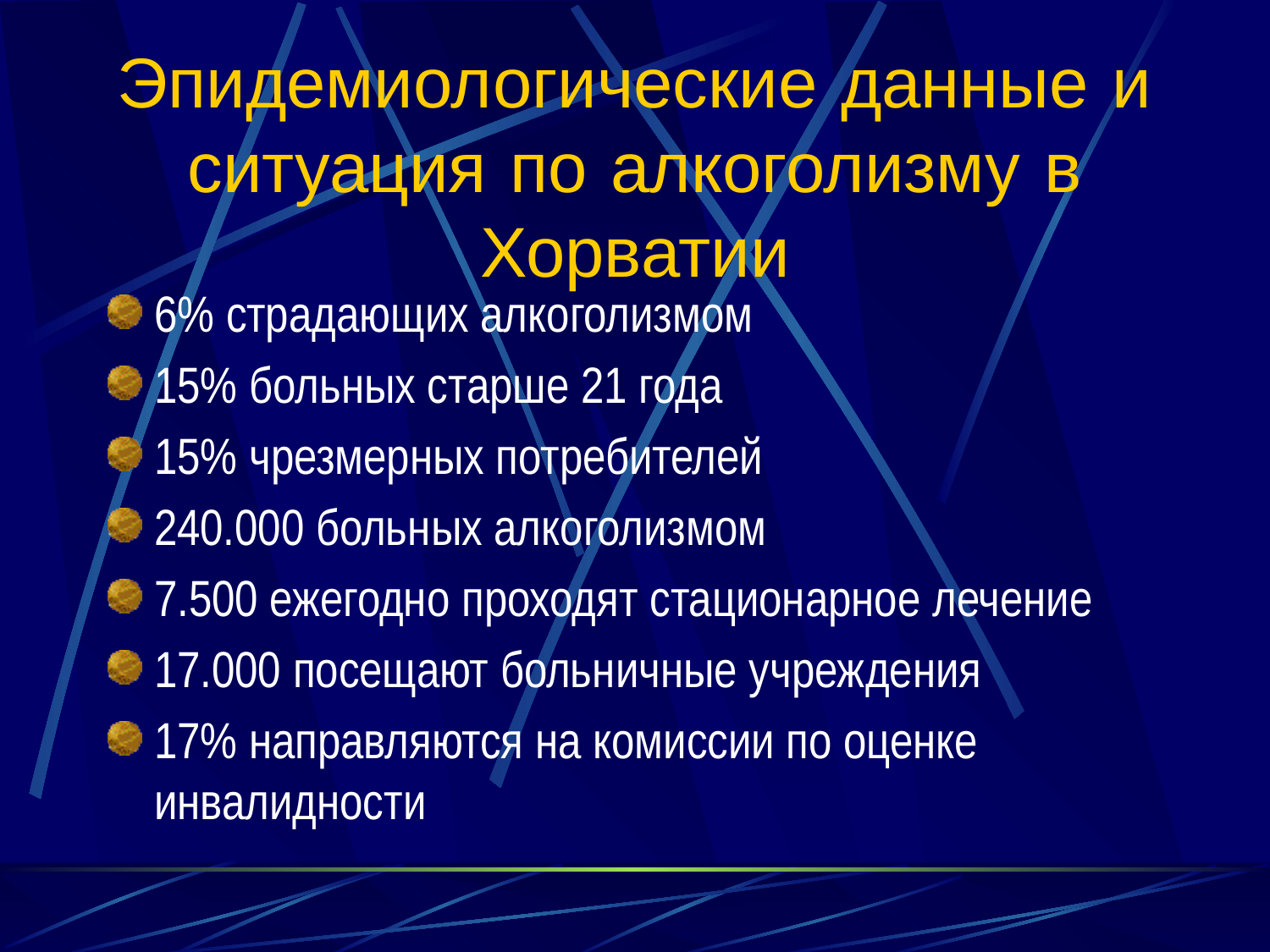

# Эпидемиологические данные и ситуация по алкоголизму в Хорватии
6% страдающих алкоголизмом
15% больных старше 21 года
15% чрезмерных потребителей
240.000 больных алкоголизмом
7.500 ежегодно проходят стационарное лечение
17.000 посещают больничные учреждения
17% направляются на комиссии по оценке инвалидности